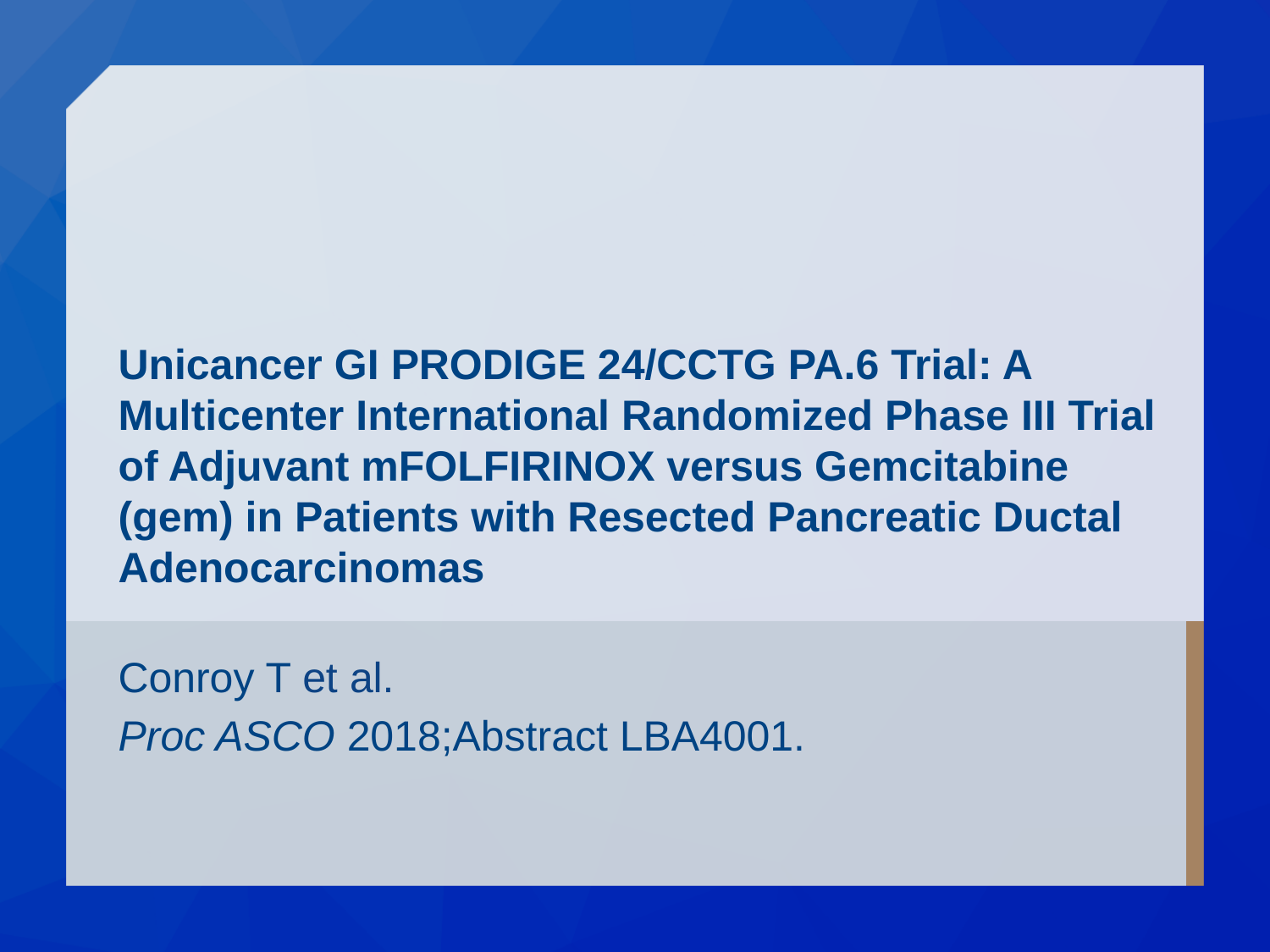

# Unicancer GI PRODIGE 24/CCTG PA.6 Trial: A Multicenter International Randomized Phase III Trial of Adjuvant mFOLFIRINOX versus Gemcitabine (gem) in Patients with Resected Pancreatic Ductal Adenocarcinomas
Conroy T et al.
Proc ASCO 2018;Abstract LBA4001.